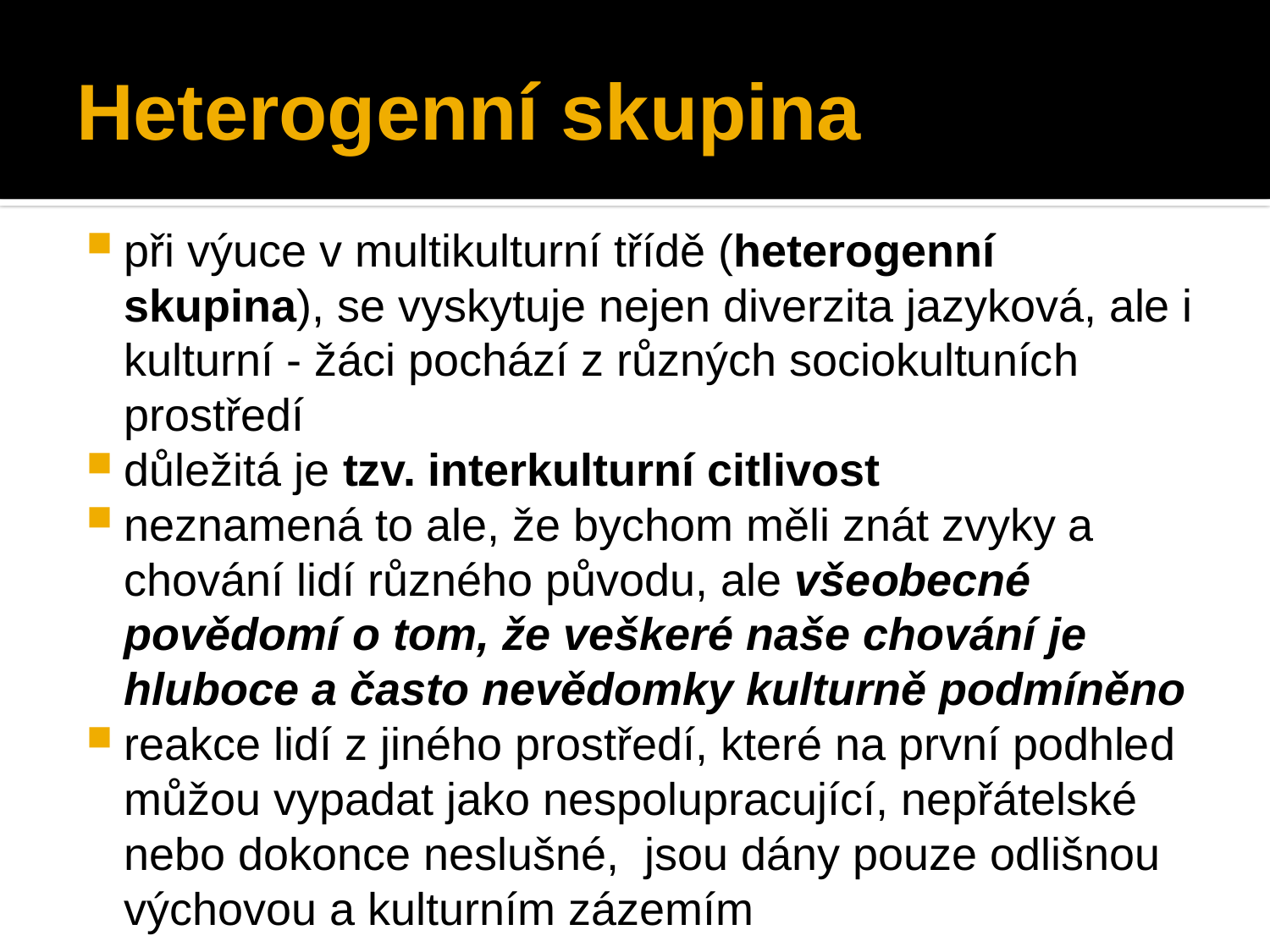

# Heterogenní skupina
při výuce v multikulturní třídě (heterogenní skupina), se vyskytuje nejen diverzita jazyková, ale i kulturní - žáci pochází z různých sociokultuních prostředí
důležitá je tzv. interkulturní citlivost
neznamená to ale, že bychom měli znát zvyky a chování lidí různého původu, ale všeobecné povědomí o tom, že veškeré naše chování je hluboce a často nevědomky kulturně podmíněno
reakce lidí z jiného prostředí, které na první podhled můžou vypadat jako nespolupracující, nepřátelské nebo dokonce neslušné,  jsou dány pouze odlišnou výchovou a kulturním zázemím